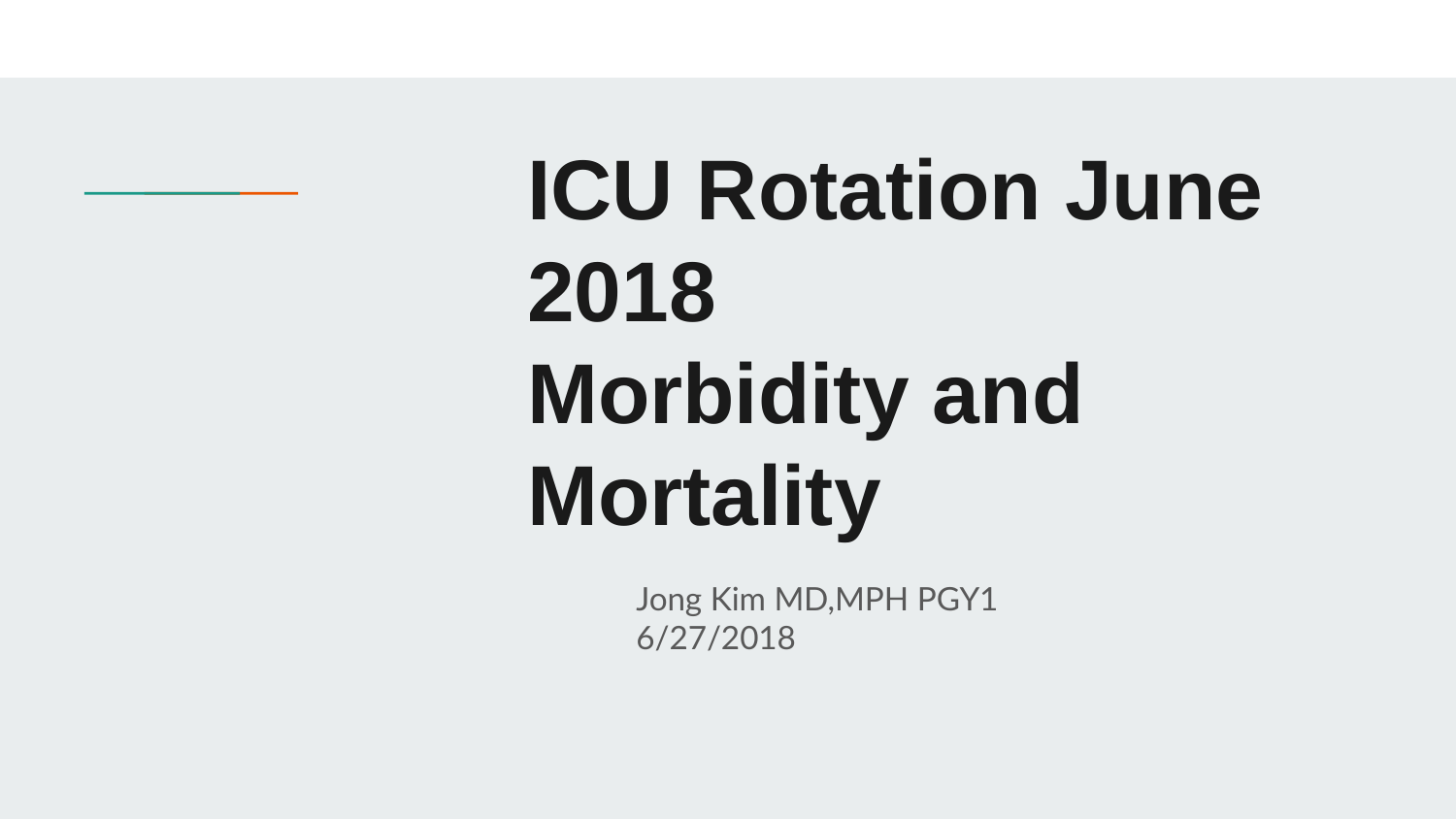

# ICU Rotation June 2018
Morbidity and Mortality
Jong Kim MD,MPH PGY1
6/27/2018